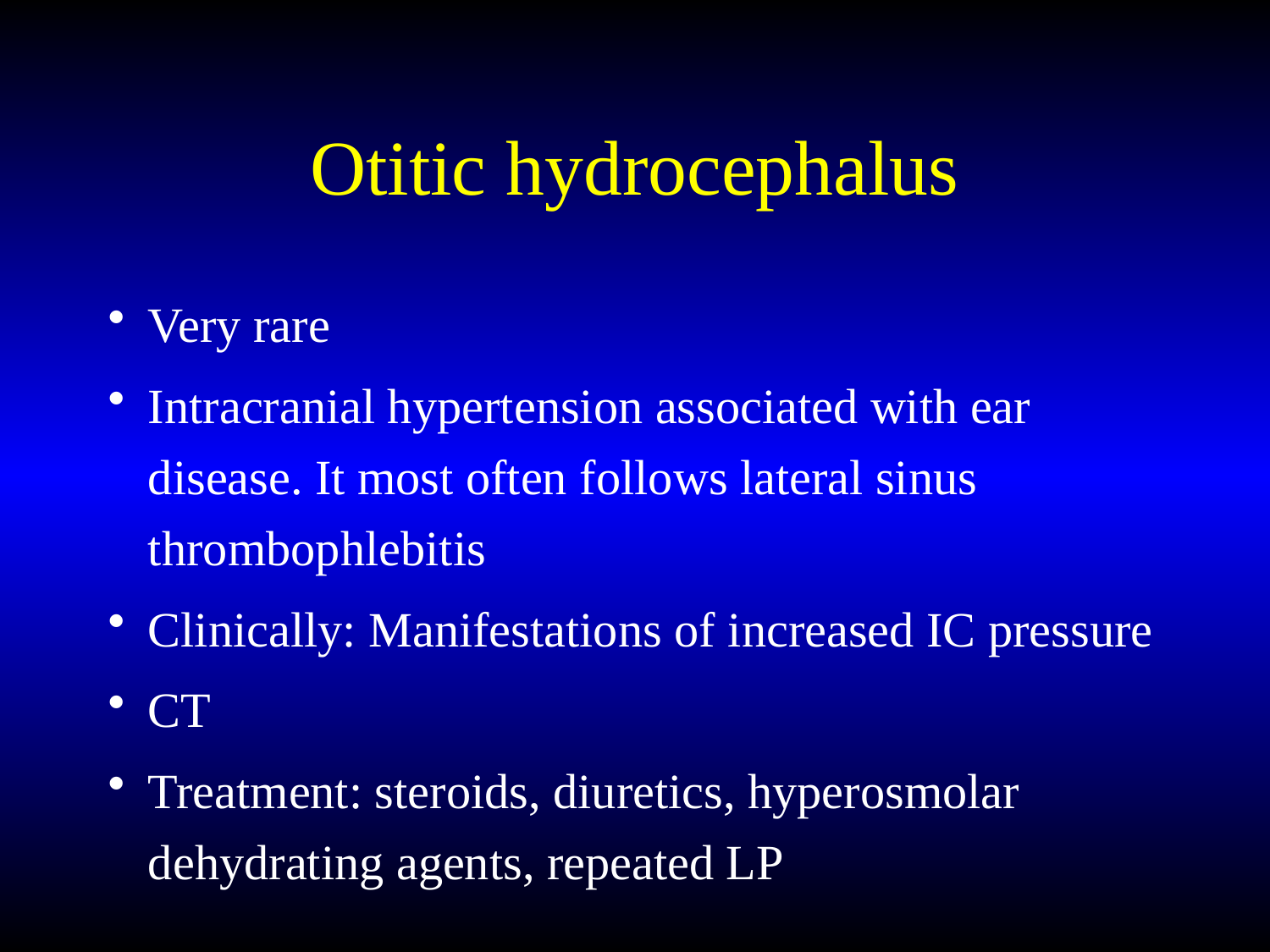

# Otitic hydrocephalus
Very rare
Intracranial hypertension associated with ear disease. It most often follows lateral sinus thrombophlebitis
Clinically: Manifestations of increased IC pressure
CT
Treatment: steroids, diuretics, hyperosmolar dehydrating agents, repeated LP